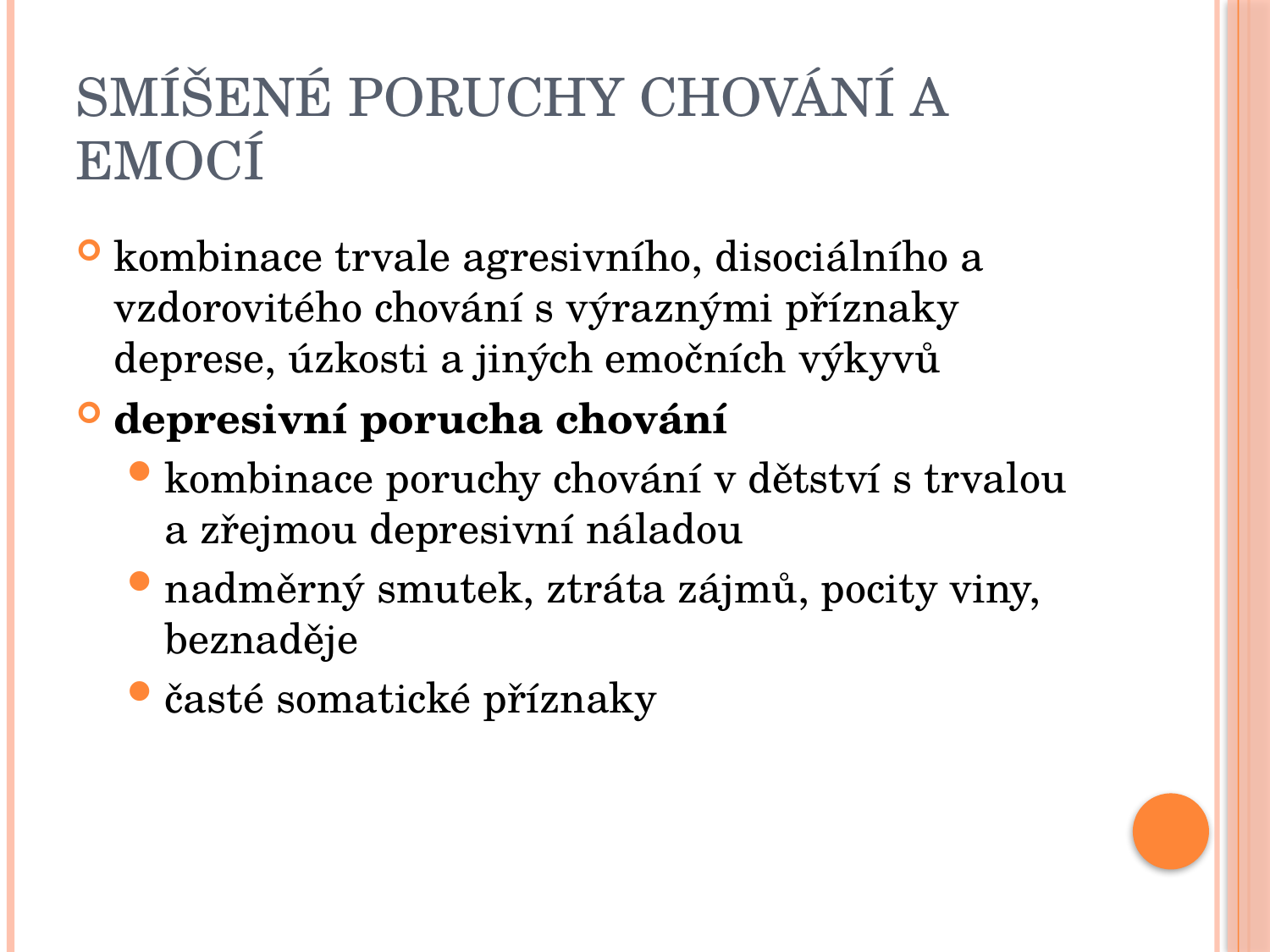

# Smíšené poruchy chování a emocí
kombinace trvale agresivního, disociálního a vzdorovitého chování s výraznými příznaky deprese, úzkosti a jiných emočních výkyvů
depresivní porucha chování
kombinace poruchy chování v dětství s trvalou a zřejmou depresivní náladou
nadměrný smutek, ztráta zájmů, pocity viny, beznaděje
časté somatické příznaky